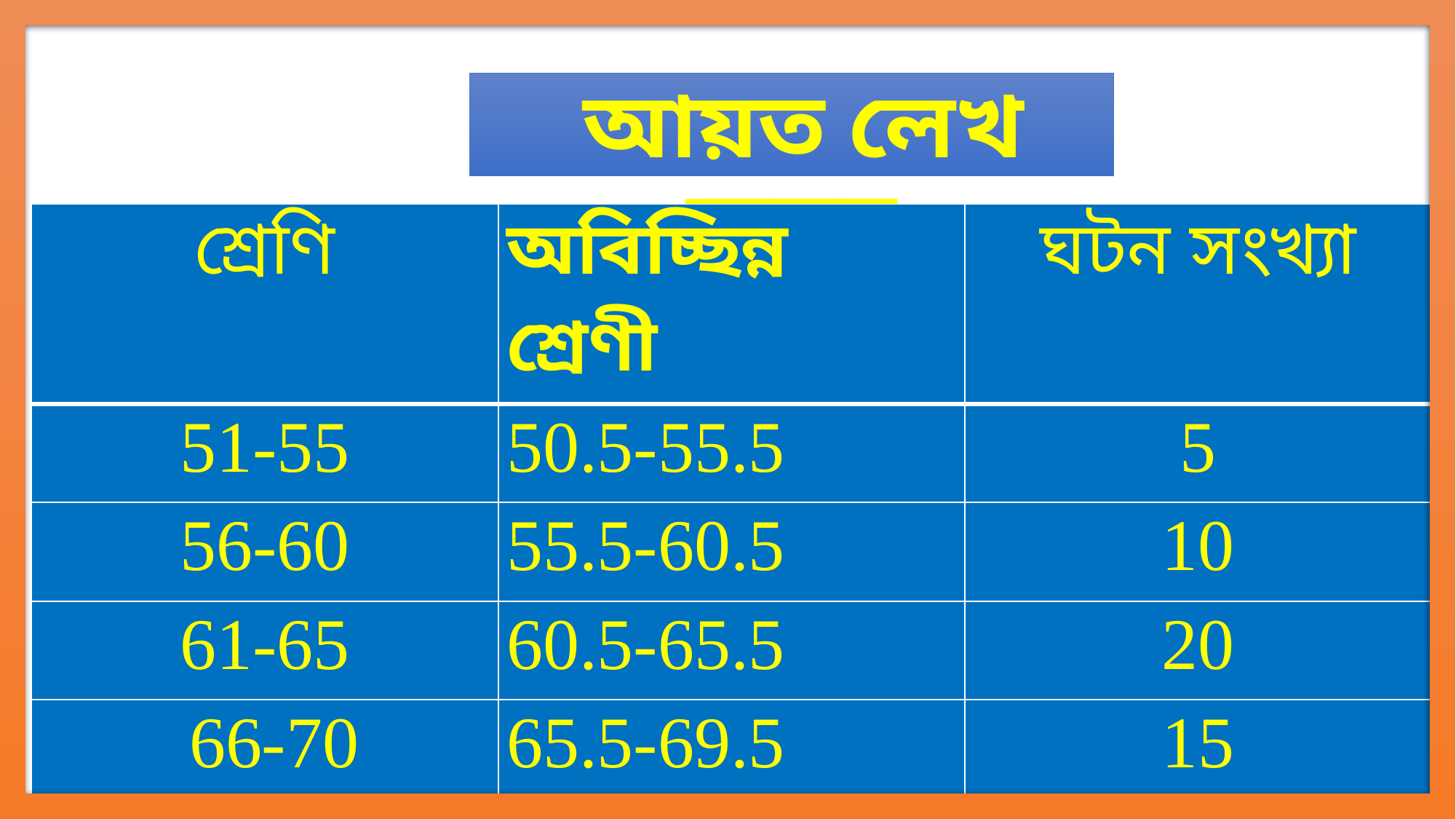

আয়ত লেখ অঙ্কন
| শ্রেণি | অবিচ্ছিন্ন শ্রেণী | ঘটন সংখ্যা |
| --- | --- | --- |
| 51-55 | 50.5-55.5 | 5 |
| 56-60 | 55.5-60.5 | 10 |
| 61-65 | 60.5-65.5 | 20 |
| 66-70 | 65.5-69.5 | 15 |
| 71-75 | 69.5-75.5 | 10 |